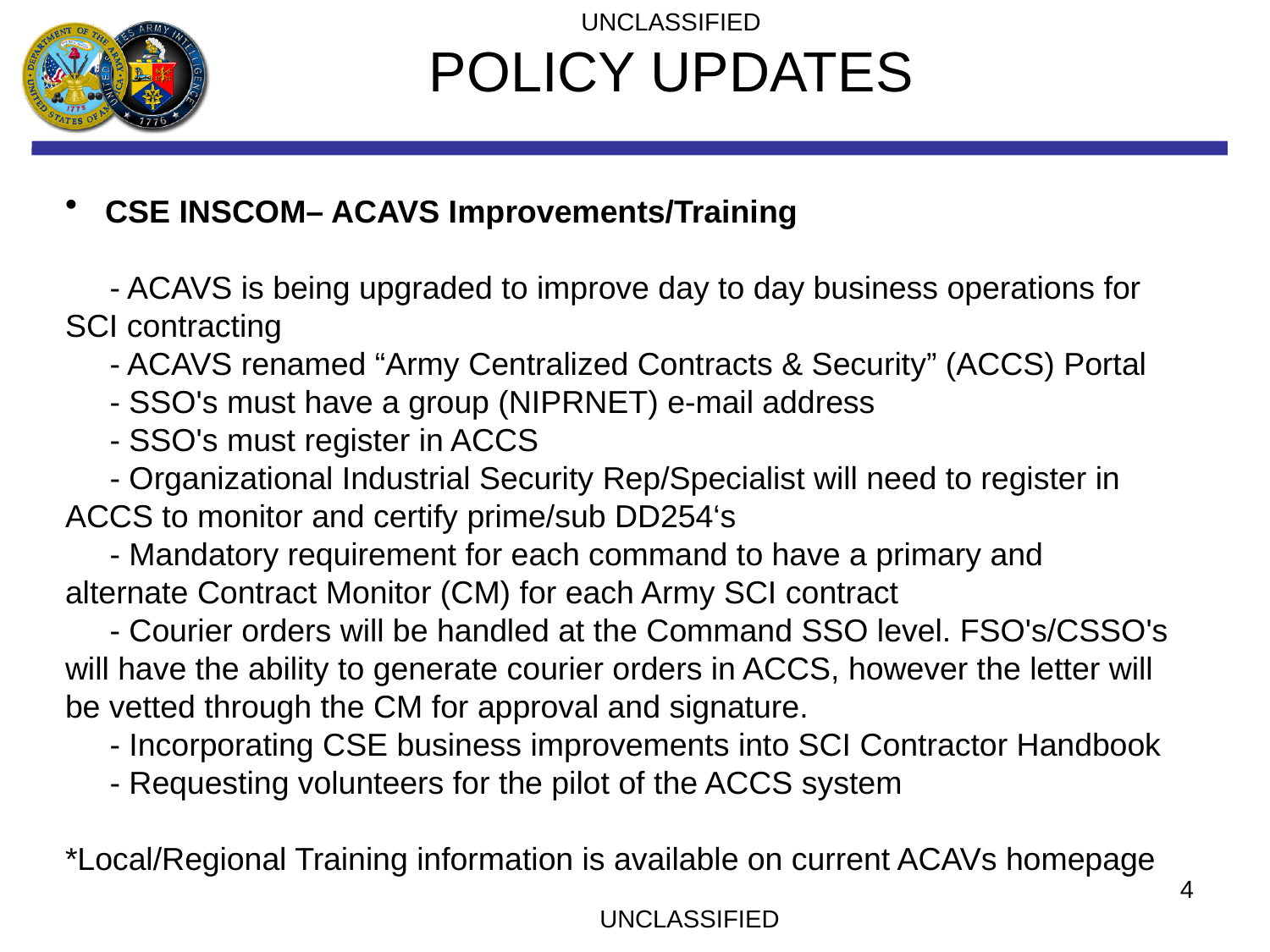

UNCLASSIFIED
POLICY UPDATES
 CSE INSCOM– ACAVS Improvements/Training

     - ACAVS is being upgraded to improve day to day business operations for SCI contracting
     - ACAVS renamed “Army Centralized Contracts & Security” (ACCS) Portal
     - SSO's must have a group (NIPRNET) e-mail address
     - SSO's must register in ACCS
     - Organizational Industrial Security Rep/Specialist will need to register in ACCS to monitor and certify prime/sub DD254‘s
     - Mandatory requirement for each command to have a primary and
alternate Contract Monitor (CM) for each Army SCI contract
     - Courier orders will be handled at the Command SSO level. FSO's/CSSO's will have the ability to generate courier orders in ACCS, however the letter will be vetted through the CM for approval and signature.
     - Incorporating CSE business improvements into SCI Contractor Handbook
     - Requesting volunteers for the pilot of the ACCS system

*Local/Regional Training information is available on current ACAVs homepage

UNCLASSIFIED
4